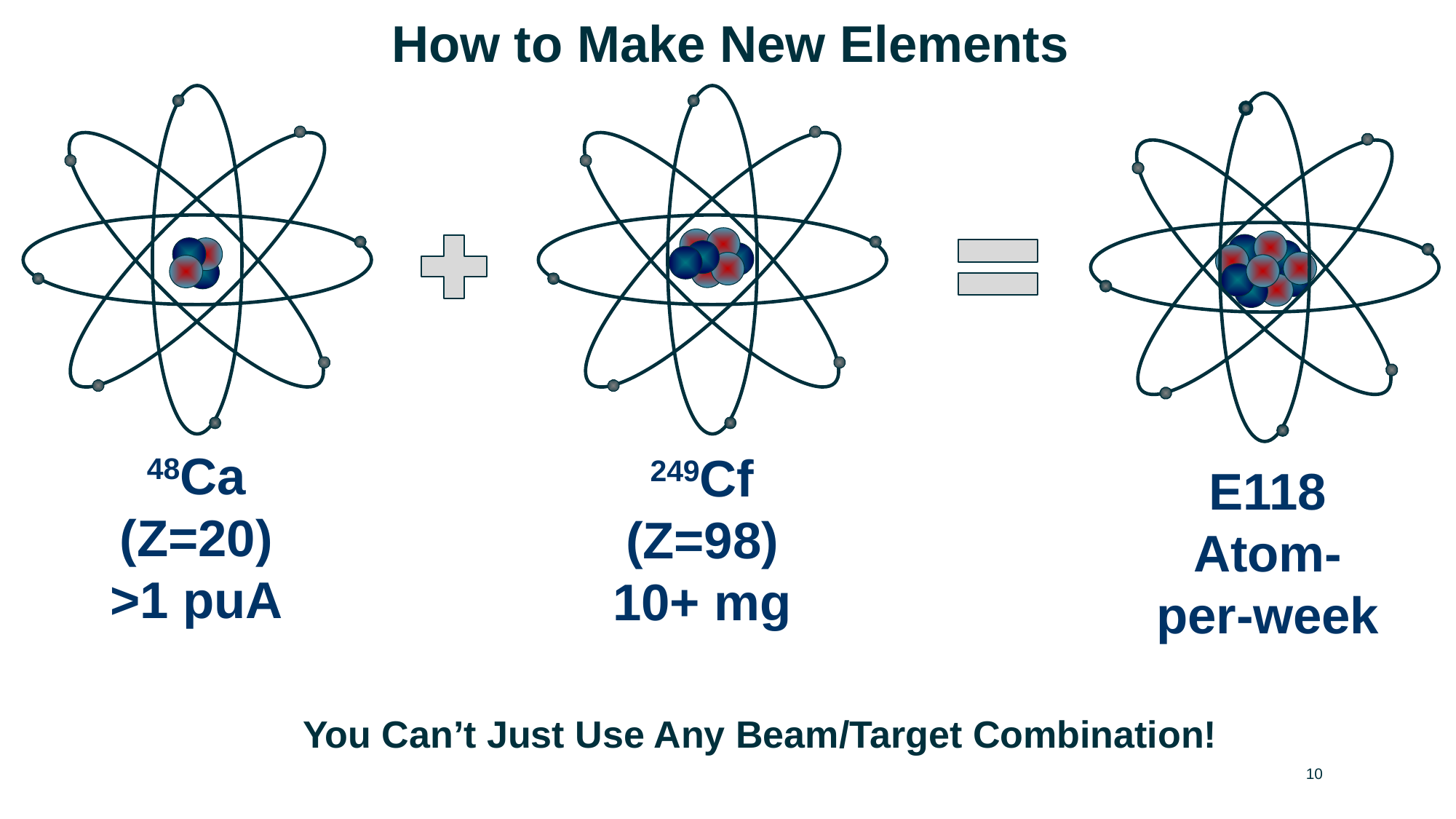

# How to Make New Elements

48Ca (Z=20)
>1 puA
249Cf (Z=98)
10+ mg
E118
Atom-per-week
You Can’t Just Use Any Beam/Target Combination!
10